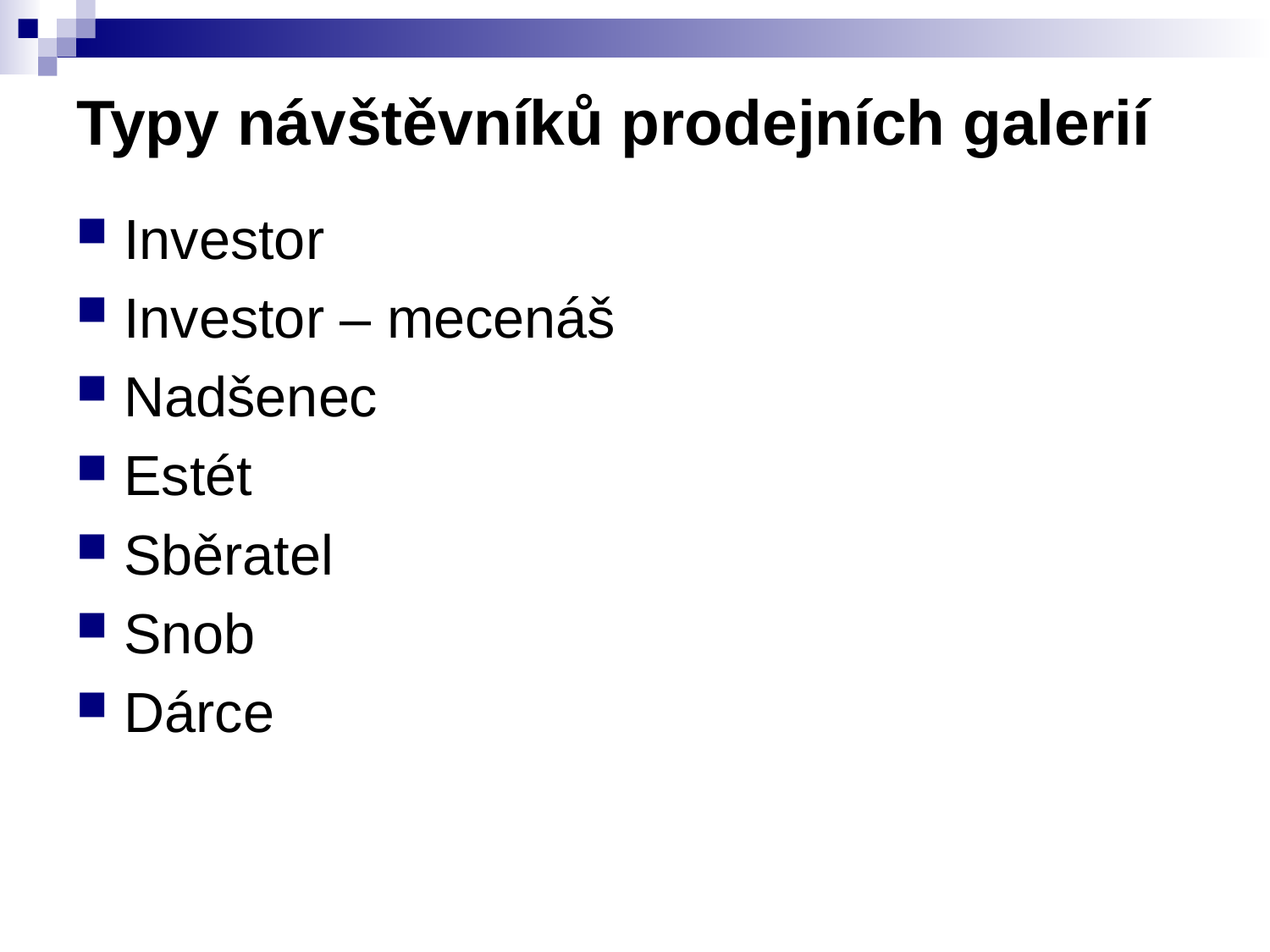

# Typy návštěvníků prodejních galerií
Investor
Investor – mecenáš
Nadšenec
Estét
Sběratel
Snob
Dárce